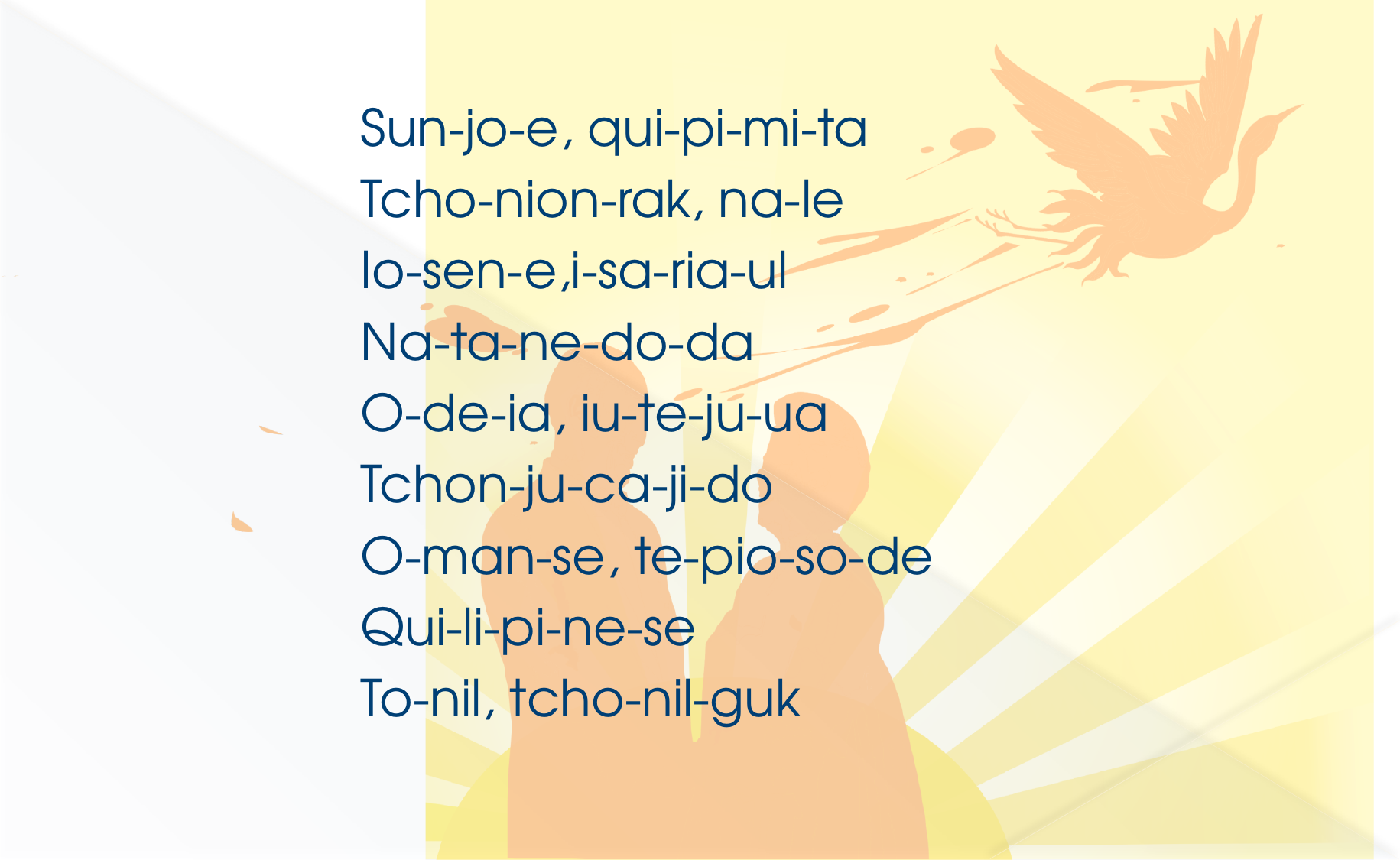

Sun-jo-e, qui-pi-mi-ta
Tcho-nion-rak, na-le
Io-sen-e,i-sa-ria-ul
Na-ta-ne-do-da
O-de-ia, iu-te-ju-ua
Tchon-ju-ca-ji-do
O-man-se, te-pio-so-de
Qui-li-pi-ne-se
To-nil, tcho-nil-guk